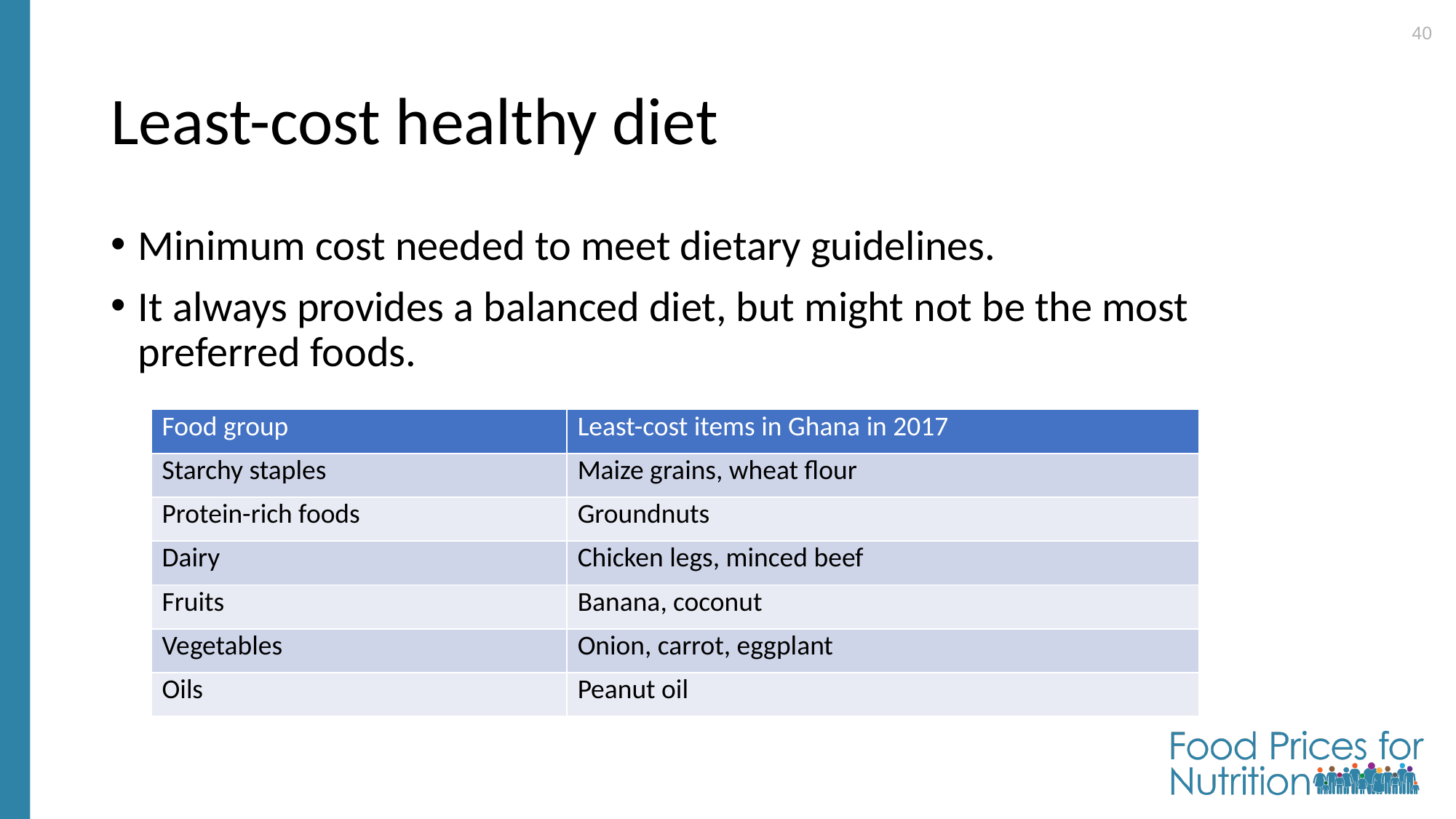

40
# Least-cost healthy diet
Minimum cost needed to meet dietary guidelines.
It always provides a balanced diet, but might not be the most preferred foods.
| Food group | Least-cost items in Ghana in 2017 |
| --- | --- |
| Starchy staples | Maize grains, wheat flour |
| Protein-rich foods | Groundnuts |
| Dairy | Chicken legs, minced beef |
| Fruits | Banana, coconut |
| Vegetables | Onion, carrot, eggplant |
| Oils | Peanut oil |